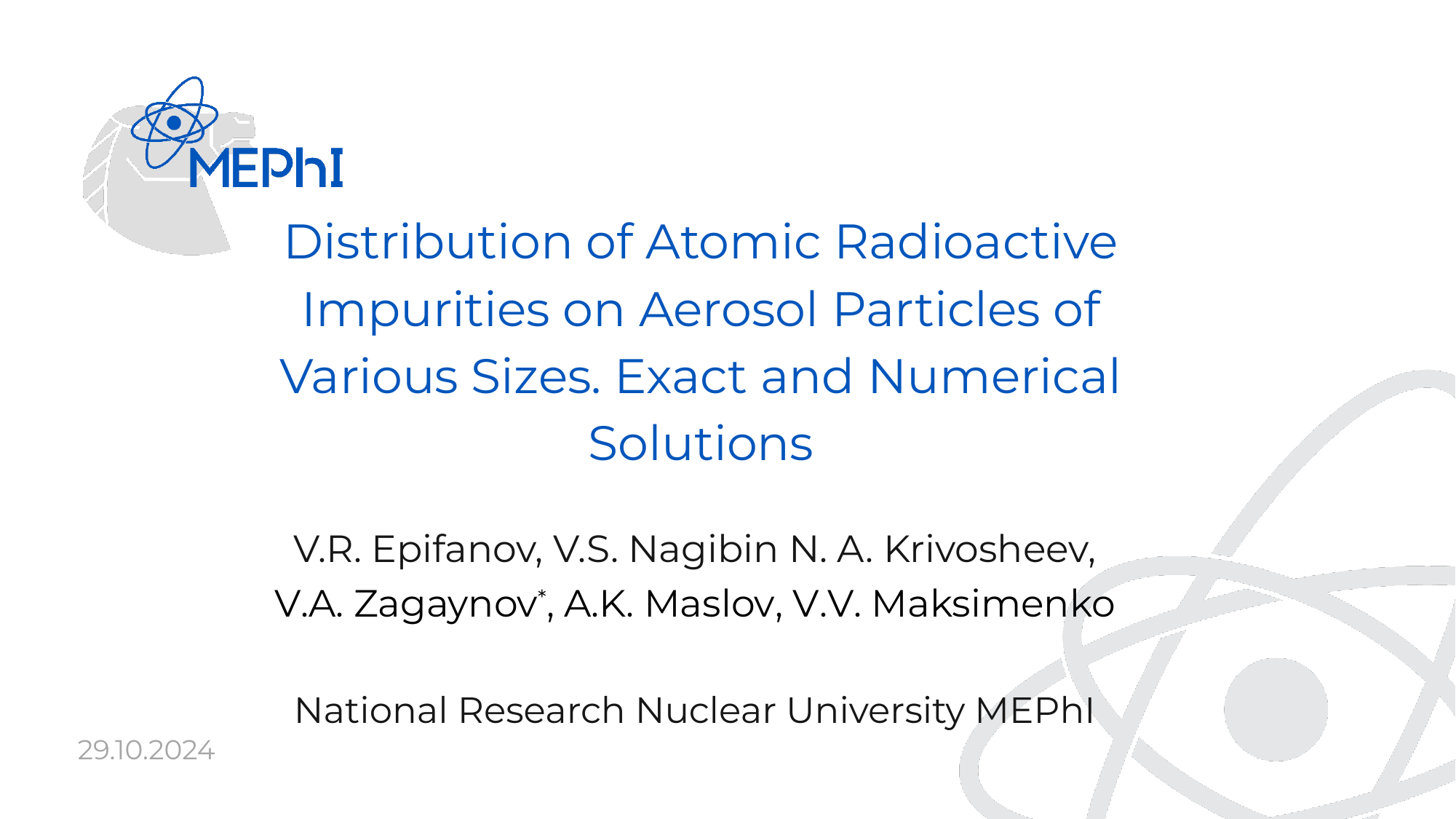

Distribution of Atomic Radioactive
Impurities on Aerosol Particles of
Various Sizes. Exact and Numerical
Solutions
V.R. Epifanov, V.S. Nagibin N. A. Krivosheev,
V.A. Zagaynov*, A.K. Maslov, V.V. Maksimenko

 National Research Nuclear University MEPhI
29.10.2024